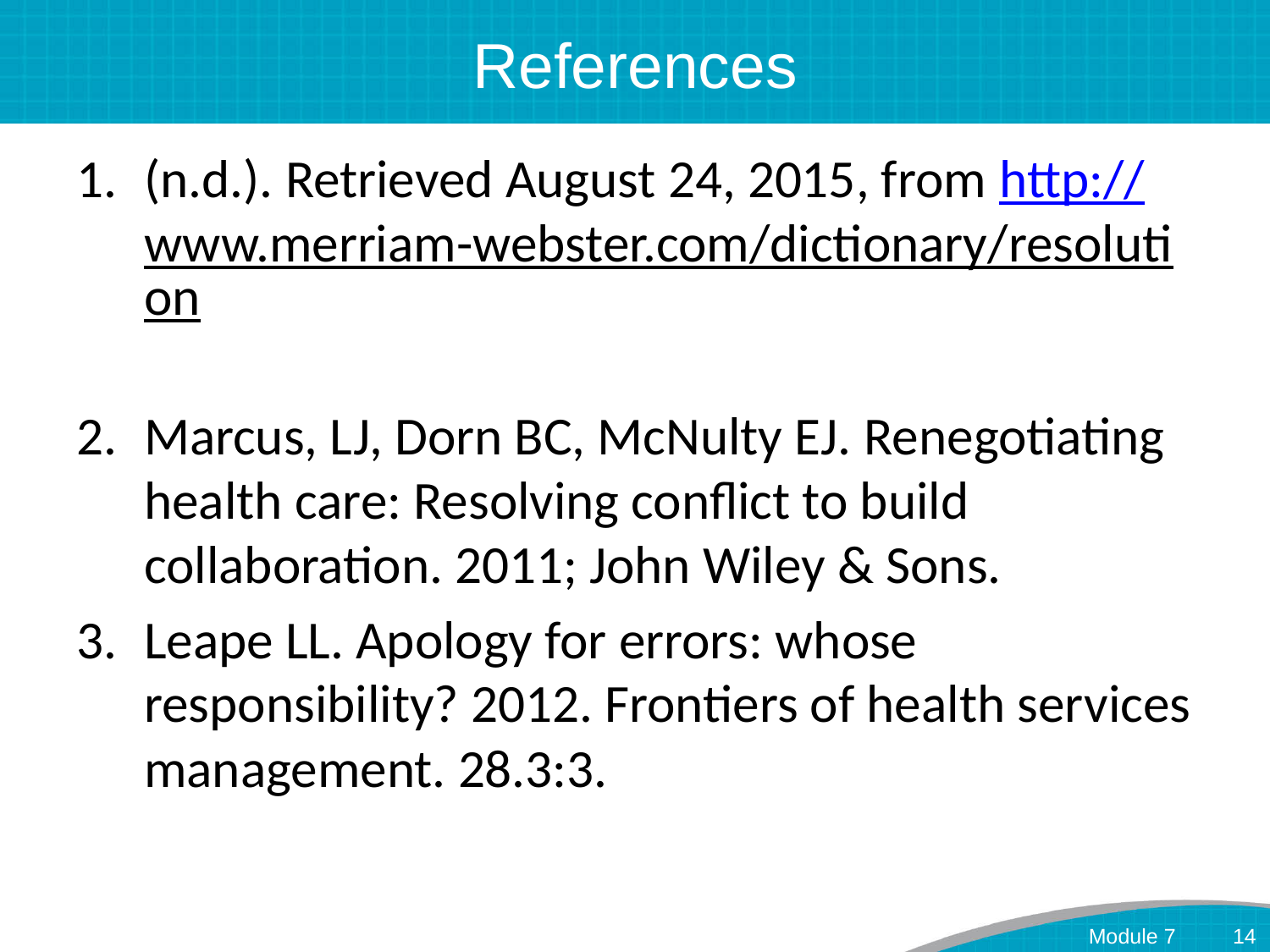

# References
(n.d.). Retrieved August 24, 2015, from http://www.merriam-webster.com/dictionary/resolution
Marcus, LJ, Dorn BC, McNulty EJ. Renegotiating health care: Resolving conflict to build collaboration. 2011; John Wiley & Sons.
Leape LL. Apology for errors: whose responsibility? 2012. Frontiers of health services management. 28.3:3.

Module 7
14